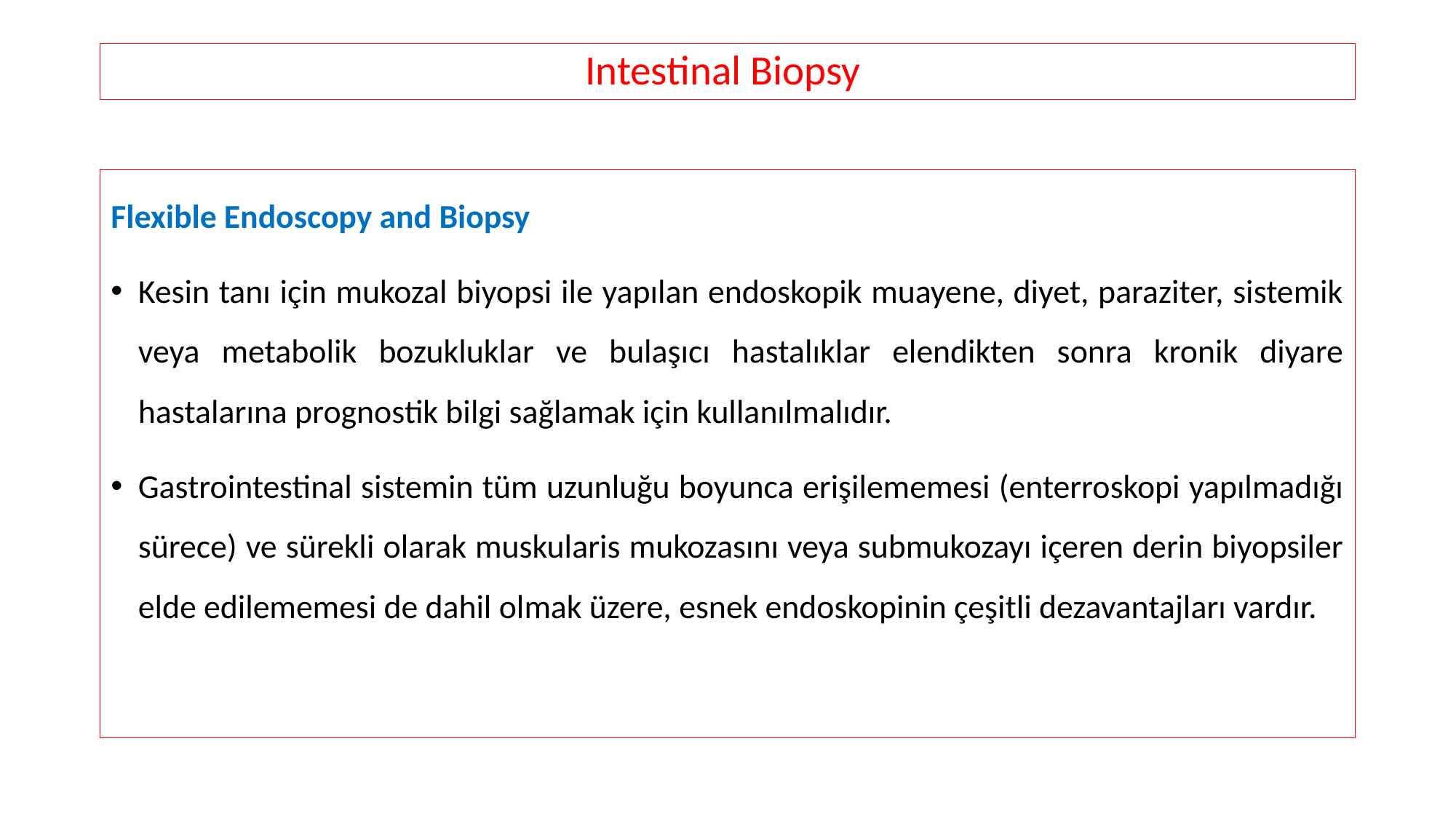

# Intestinal Biopsy
Flexible Endoscopy and Biopsy
Kesin tanı için mukozal biyopsi ile yapılan endoskopik muayene, diyet, paraziter, sistemik veya metabolik bozukluklar ve bulaşıcı hastalıklar elendikten sonra kronik diyare hastalarına prognostik bilgi sağlamak için kullanılmalıdır.
Gastrointestinal sistemin tüm uzunluğu boyunca erişilememesi (enterroskopi yapılmadığı sürece) ve sürekli olarak muskularis mukozasını veya submukozayı içeren derin biyopsiler elde edilememesi de dahil olmak üzere, esnek endoskopinin çeşitli dezavantajları vardır.